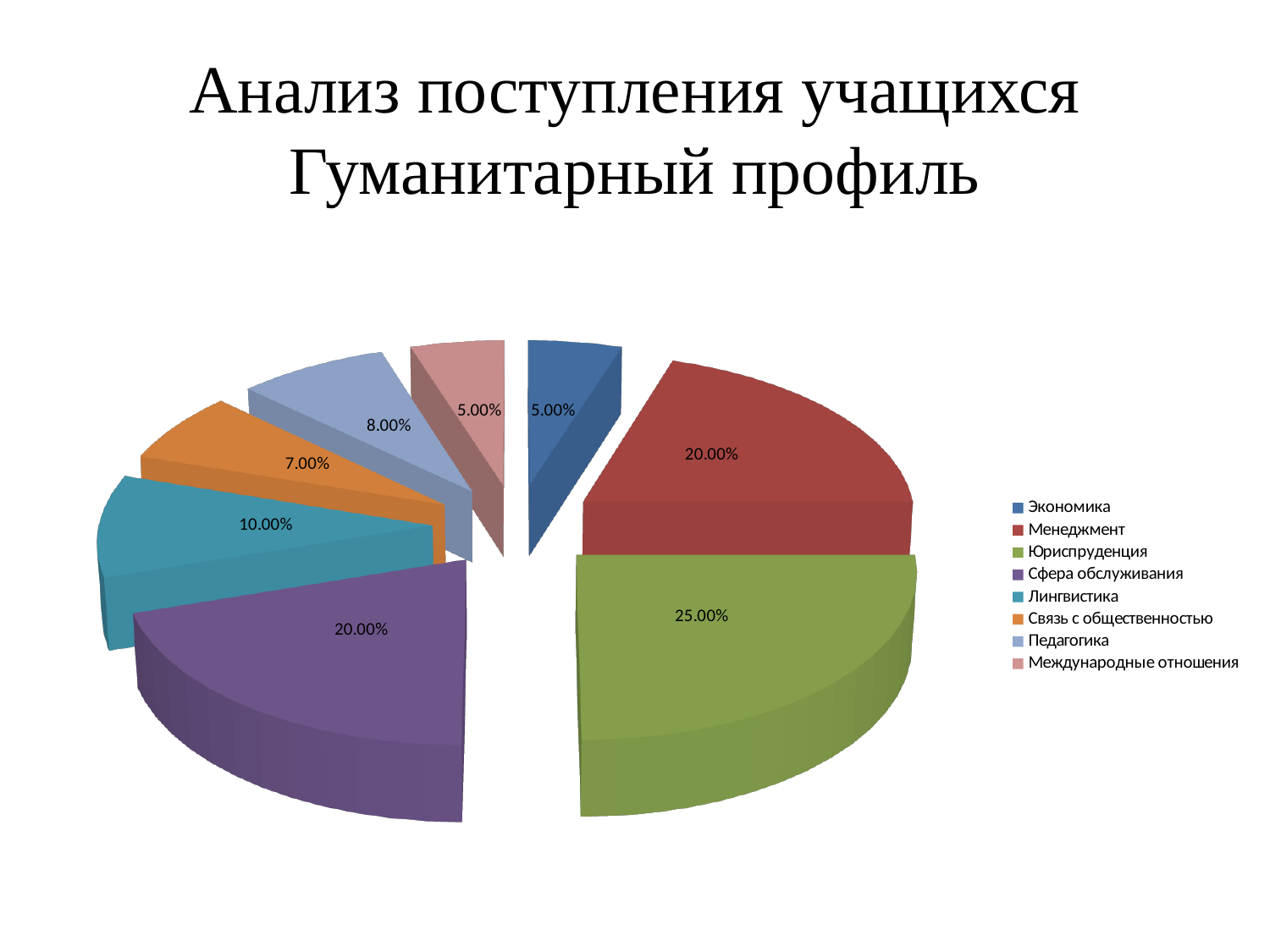

# Анализ поступления учащихся Гуманитарный профиль

[unsupported chart]